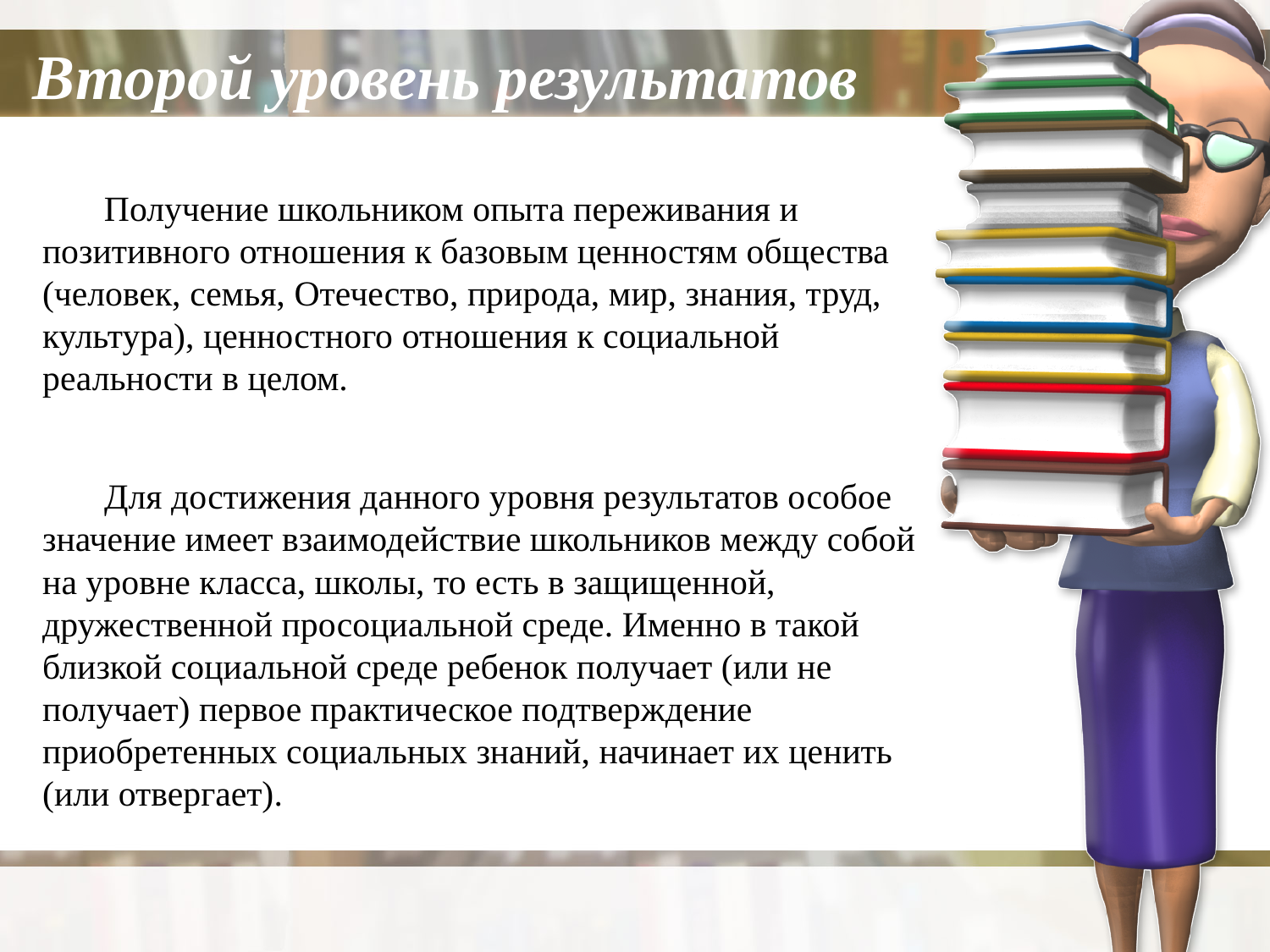

Второй уровень результатов
Получение школьником опыта переживания и позитивного отношения к базовым ценностям общества (человек, семья, Отечество, природа, мир, знания, труд, культура), ценностного отношения к социальной реальности в целом.
Для достижения данного уровня результатов особое значение имеет взаимодействие школьников между собой на уровне класса, школы, то есть в защищенной, дружественной просоциальной среде. Именно в такой близкой социальной среде ребенок получает (или не получает) первое практическое подтверждение приобретенных социальных знаний, начинает их ценить (или отвергает).